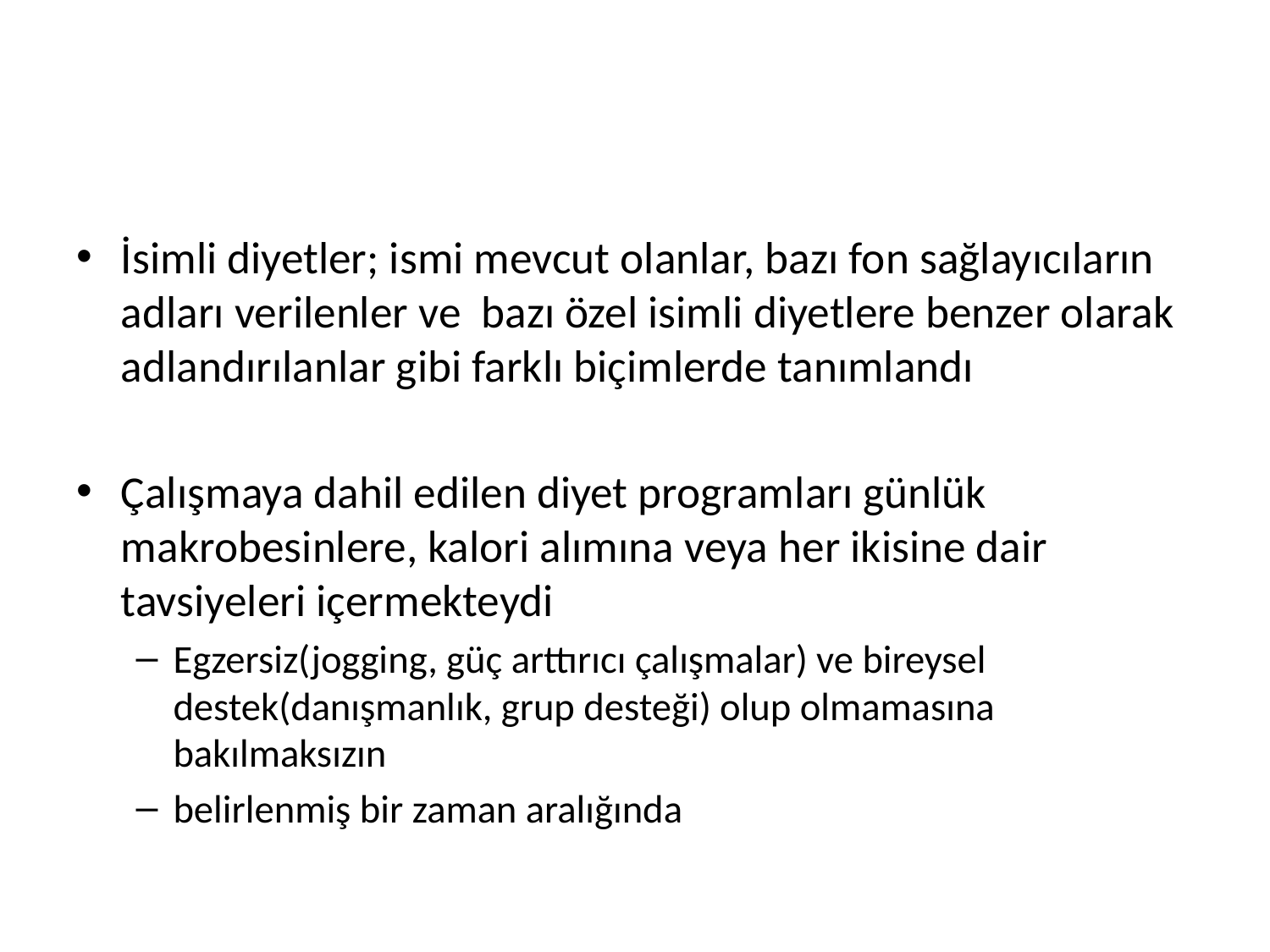

İsimli diyetler; ismi mevcut olanlar, bazı fon sağlayıcıların adları verilenler ve  bazı özel isimli diyetlere benzer olarak adlandırılanlar gibi farklı biçimlerde tanımlandı

Çalışmaya dahil edilen diyet programları günlük makrobesinlere, kalori alımına veya her ikisine dair tavsiyeleri içermekteydi
Egzersiz(jogging, güç arttırıcı çalışmalar) ve bireysel destek(danışmanlık, grup desteği) olup olmamasına bakılmaksızın
belirlenmiş bir zaman aralığında